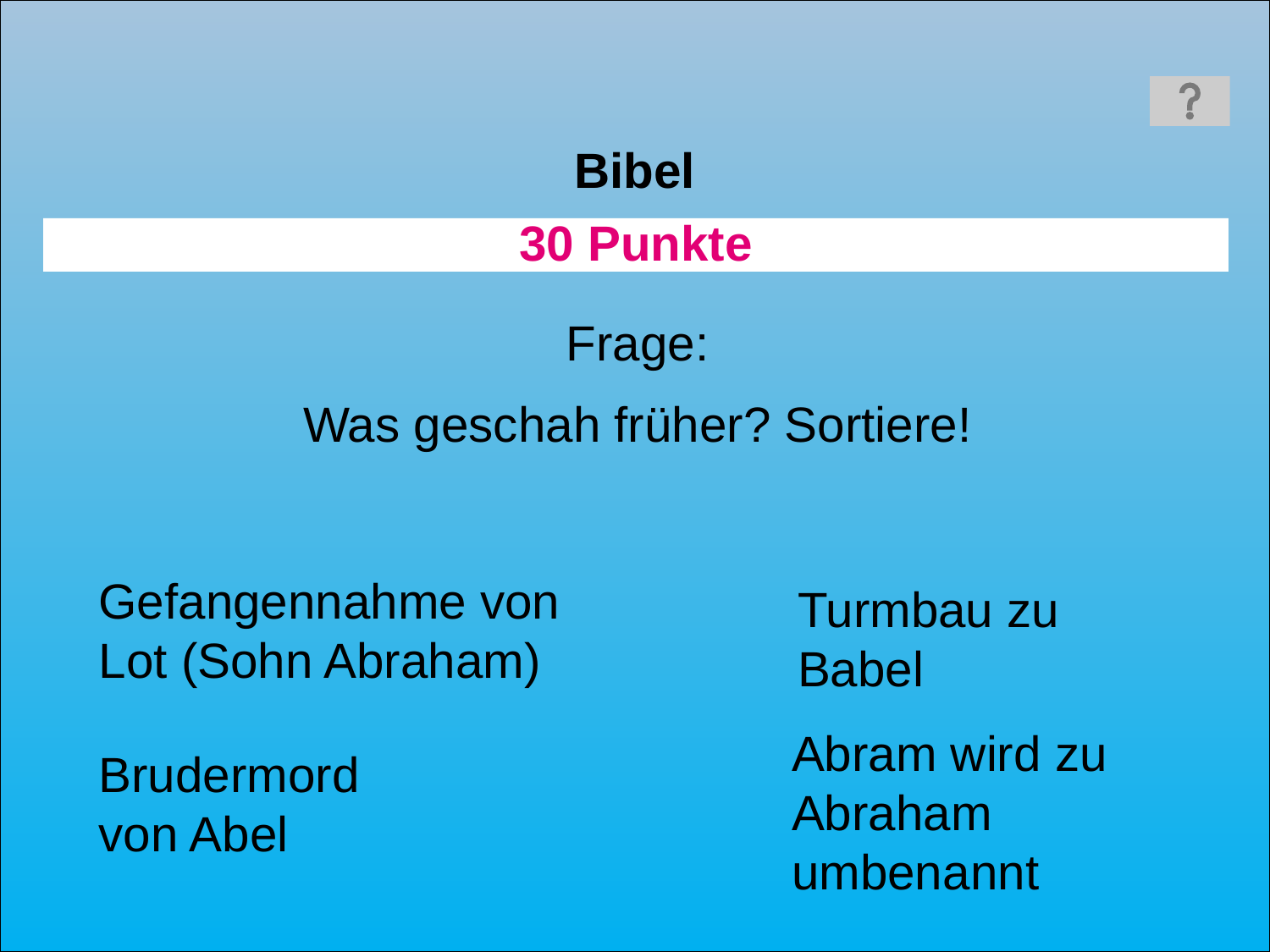

Bibel
30 Punkte
Frage:
Was geschah früher? Sortiere!
Gefangennahme von Lot (Sohn Abraham)
Turmbau zu Babel
Abram wird zu Abraham umbenannt
Brudermord von Abel
25